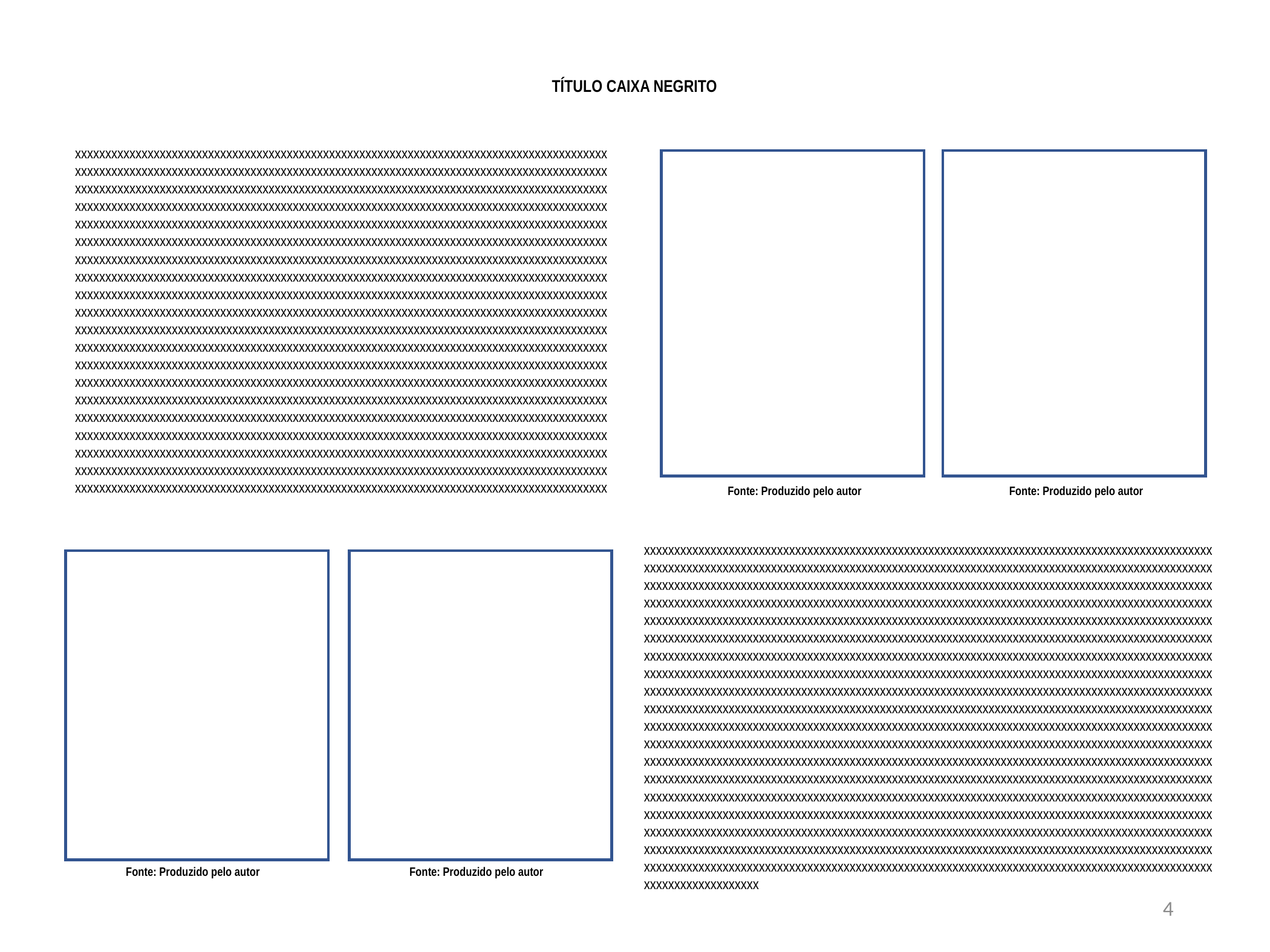

TÍTULO CAIXA NEGRITO
xxxxxxxxxxxxxxxxxxxxxxxxxxxxxxxxxxxxxxxxxxxxxxxxxxxxxxxxxxxxxxxxxxxxxxxxxxxxxxxxxxxxxxxxxxxxxxxxxxxxxxxxxxxxxxxxxxxxxxxxxxxxxxxxxxxxxxxxxxxxxxxxxxxxxxxxxxxxxxxxxxxxxxxxxxxxxxxxxxxxxxxxxxxxxxxxxxxxxxxxxxxxxxxxxxxxxxxxxxxxxxxxxxxxxxxxxxxxxxxxxxxxxxxxxxxxxxxxxxxxxxxxxxxxxxxxxxxxxxxxxxxxxxxxxxxxxxxxxxxxxxxxxxxxxxxxxxxxxxxxxxxxxxxxxxxxxxxxxxxxxxxxxxxxxxxxxxxxxxxxxxxxxxxxxxxxxxxxxxxxxxxxxxxxxxxxxxxxxxxxxxxxxxxxxxxxxxxxxxxxxxxxxxxxxxxxxxxxxxxxxxxxxxxxxxxxxxxxxxxxxxxxxxxxxxxxxxxxxxxxxxxxxxxxxxxxxxxxxxxxxxxxxxxxxxxxxxxxxxxxxxxxxxxxxxxxxxxxxxxxxxxxxxxxxxxxxxxxxxxxxxxxxxxxxxxxxxxxxxxxxxxxxxxxxxxxxxxxxxxxxxxxxxxxxxxxxxxxxxxxxxxxxxxxxxxxxxxxxxxxxxxxxxxxxxxxxxxxxxxxxxxxxxxxxxxxxxxxxxxxxxxxxxxxxxxxxxxxxxxxxxxxxxxxxxxxxxxxxxxxxxxxxxxxxxxxxxxxxxxxxxxxxxxxxxxxxxxxxxxxxxxxxxxxxxxxxxxxxxxxxxxxxxxxxxxxxxxxxxxxxxxxxxxxxxxxxxxxxxxxxxxxxxxxxxxxxxxxxxxxxxxxxxxxxxxxxxxxxxxxxxxxxxxxxxxxxxxxxxxxxxxxxxxxxxxxxxxxxxxxxxxxxxxxxxxxxxxxxxxxxxxxxxxxxxxxxxxxxxxxxxxxxxxxxxxxxxxxxxxxxxxxxxxxxxxxxxxxxxxxxxxxxxxxxxxxxxxxxxxxxxxxxxxxxxxxxxxxxxxxxxxxxxxxxxxxxxxxxxxxxxxxxxxxxxxxxxxxxxxxxxxxxxxxxxxxxxxxxxxxxxxxxxxxxxxxxxxxxxxxxxxxxxxxxxxxxxxxxxxxxxxxxxxxxxxxxxxxxxxxxxxxxxxxxxxxxxxxxxxxxxxxxxxxxxxxxxxxxxxxxxxxxxxxxxxxxxxxxxxxxxxxxxxxxxxxxxxxxxxxxxxxxxxxxxxxxxxxxxxxxxxxxxxxxxxxxxxxxxxxxxxxxxxxxxxxxxxxxxxxxxxxxxxxxxxxxxxxxxxxxxxxxxxxxxxxxxxxxxxxxxxxxxxxxxxxxxxxxxxxxxxxxxxxxxxxxxxxxxxxxxxxxxxxxxxxxxxxxxxxxxxxxxxxxxxxxxxxxxxxxxxxxxxxxxxxxxxxxxxxxxxxxxxxxxxxxxxxxxxxxxxxxxxxxxxxxxxxxxxxxxxxxxxxxxxxxxxxxxxxxxxxxxxxxxxxxxxxxxxxxxxxxxxxxxxxxxxxxxxxxxxxxxxxxxxxxxxxxxxxxxxxxxxxxxxxxxxxxxxxxxxxxxxxxxxxxxxxxxxxxxxxxxxxxxxxxxxxxxxxxxxxxxxxxxxxxxxxxxxxxxxxxxxxxxxxxxxxxxxxxxxxxxxxxxxxxxxxxxxxxxxxxxxxxxxxxxxxxxxxxxxxxxxxxxxxxxxxxxxxxxxxxxxxxxxxxxxxxxxxxxxxxxxxxxxxxxxxxxxxxxxxxxxxxxxxxxxxxxxx

Fonte: Produzido pelo autor
Fonte: Produzido pelo autor
xxxxxxxxxxxxxxxxxxxxxxxxxxxxxxxxxxxxxxxxxxxxxxxxxxxxxxxxxxxxxxxxxxxxxxxxxxxxxxxxxxxxxxxxxxxxxxxxxxxxxxxxxxxxxxxxxxxxxxxxxxxxxxxxxxxxxxxxxxxxxxxxxxxxxxxxxxxxxxxxxxxxxxxxxxxxxxxxxxxxxxxxxxxxxxxxxxxxxxxxxxxxxxxxxxxxxxxxxxxxxxxxxxxxxxxxxxxxxxxxxxxxxxxxxxxxxxxxxxxxxxxxxxxxxxxxxxxxxxxxxxxxxxxxxxxxxxxxxxxxxxxxxxxxxxxxxxxxxxxxxxxxxxxxxxxxxxxxxxxxxxxxxxxxxxxxxxxxxxxxxxxxxxxxxxxxxxxxxxxxxxxxxxxxxxxxxxxxxxxxxxxxxxxxxxxxxxxxxxxxxxxxxxxxxxxxxxxxxxxxxxxxxxxxxxxxxxxxxxxxxxxxxxxxxxxxxxxxxxxxxxxxxxxxxxxxxxxxxxxxxxxxxxxxxxxxxxxxxxxxxxxxxxxxxxxxxxxxxxxxxxxxxxxxxxxxxxxxxxxxxxxxxxxxxxxxxxxxxxxxxxxxxxxxxxxxxxxxxxxxxxxxxxxxxxxxxxxxxxxxxxxxxxxxxxxxxxxxxxxxxxxxxxxxxxxxxxxxxxxxxxxxxxxxxxxxxxxxxxxxxxxxxxxxxxxxxxxxxxxxxxxxxxxxxxxxxxxxxxxxxxxxxxxxxxxxxxxxxxxxxxxxxxxxxxxxxxxxxxxxxxxxxxxxxxxxxxxxxxxxxxxxxxxxxxxxxxxxxxxxxxxxxxxxxxxxxxxxxxxxxxxxxxxxxxxxxxxxxxxxxxxxxxxxxxxxxxxxxxxxxxxxxxxxxxxxxxxxxxxxxxxxxxxxxxxxxxxxxxxxxxxxxxxxxxxxxxxxxxxxxxxxxxxxxxxxxxxxxxxxxxxxxxxxxxxxxxxxxxxxxxxxxxxxxxxxxxxxxxxxxxxxxxxxxxxxxxxxxxxxxxxxxxxxxxxxxxxxxxxxxxxxxxxxxxxxxxxxxxxxxxxxxxxxxxxxxxxxxxxxxxxxxxxxxxxxxxxxxxxxxxxxxxxxxxxxxxxxxxxxxxxxxxxxxxxxxxxxxxxxxxxxxxxxxxxxxxxxxxxxxxxxxxxxxxxxxxxxxxxxxxxxxxxxxxxxxxxxxxxxxxxxxxxxxxxxxxxxxxxxxxxxxxxxxxxxxxxxxxxxxxxxxxxxxxxxxxxxxxxxxxxxxxxxxxxxxxxxxxxxxxxxxxxxxxxxxxxxxxxxxxxxxxxxxxxxxxxxxxxxxxxxxxxxxxxxxxxxxxxxxxxxxxxxxxxxxxxxxxxxxxxxxxxxxxxxxxxxxxxxxxxxxxxxxxxxxxxxxxxxxxxxxxxxxxxxxxxxxxxxxxxxxxxxxxxxxxxxxxxxxxxxxxxxxxxxxxxxxxxxxxxxxxxxxxxxxxxxxxxxxxxxxxxxxxxxxxxxxxxxxxxxxxxxxxxxxxxxxxxxxxxxxxxxxxxxxxxxxxxxxxxxxxxxxxxxxxxxxxxxxxxxxxxxxxxxxxxxxxxxxxxxxxxxxxxxxxxxxxxxxxxxxxxxxxxxxxxxxxxxxxxxxxxxxxxxxxxxxxxxxxxxxxxxxxxxxxxxxxxxxxxxxxxxxxxxxxxxxxxxxxxxxxxxxxxxxxxxxxxxxxxxxxxxxxxxxxxxxxxxxxxxxxxxxxxxxxxxxxxxxxxxxxxxxxxxxxxxxxxxxxxxxxxxxxxxxxxxxxxxxxxxxxxxxxxxxxxxxxxxxxxxxxxxxxxxxxxxxxxxxxxxx

Fonte: Produzido pelo autor
Fonte: Produzido pelo autor
4